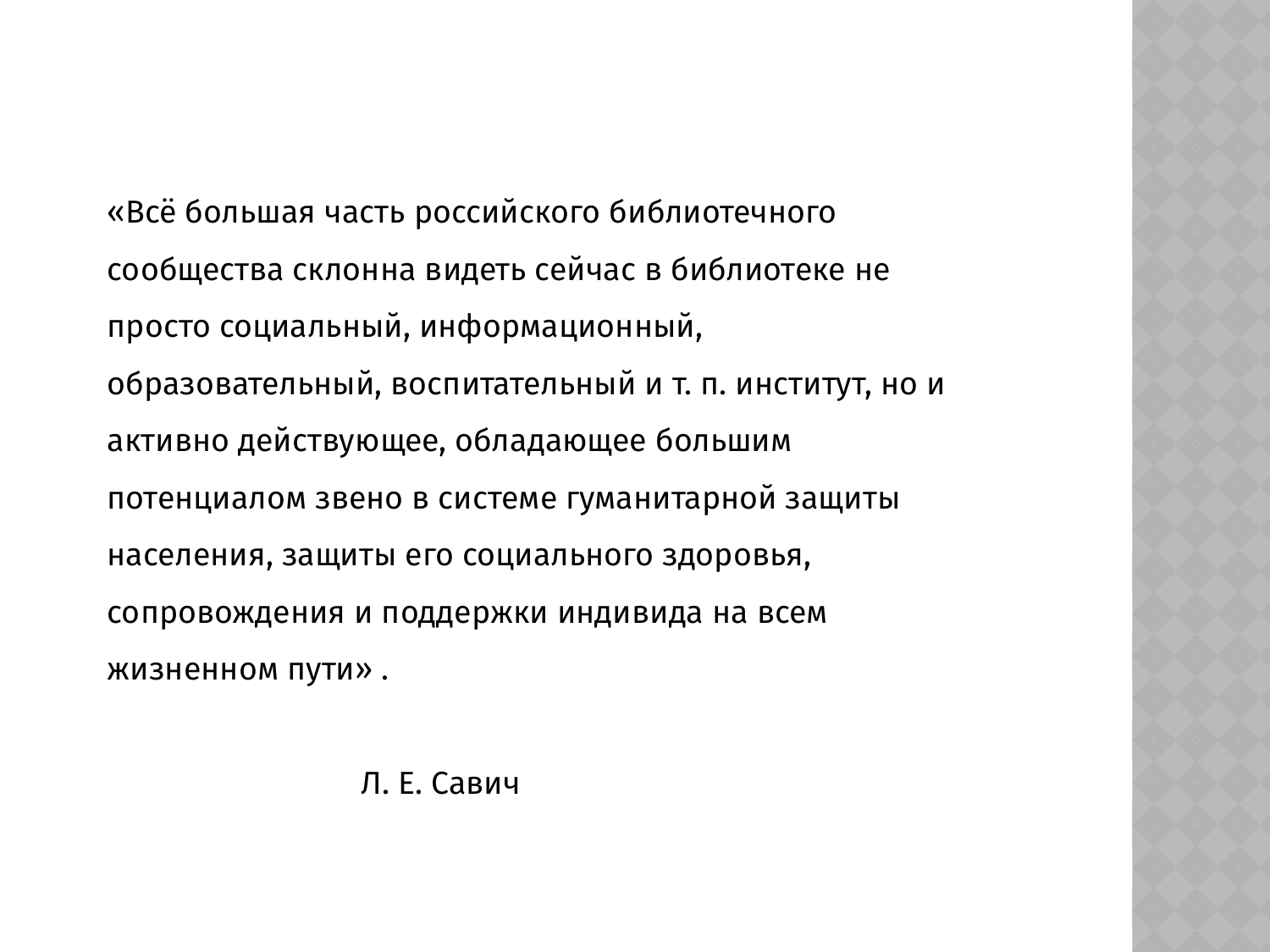

«Всё большая часть российского библиотечного сообщества склонна видеть сейчас в библиотеке не просто социальный, информационный, образовательный, воспитательный и т. п. институт, но и активно действующее, обладающее большим потенциалом звено в системе гуманитарной защиты населения, защиты его социального здоровья, сопровождения и поддержки индивида на всем жизненном пути» .

                              Л. Е. Савич